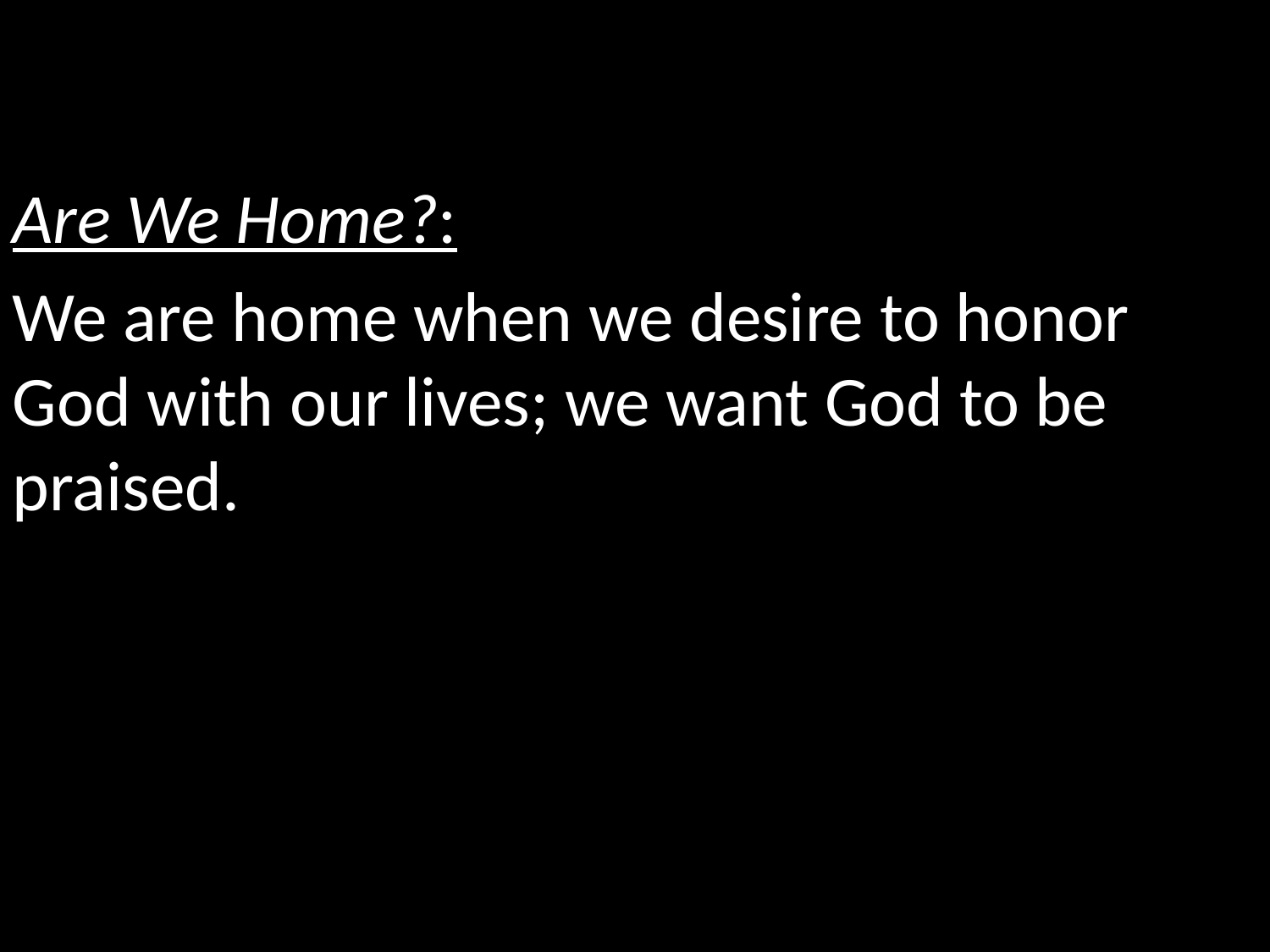

Are We Home?:
We are home when we desire to honor God with our lives; we want God to be praised.